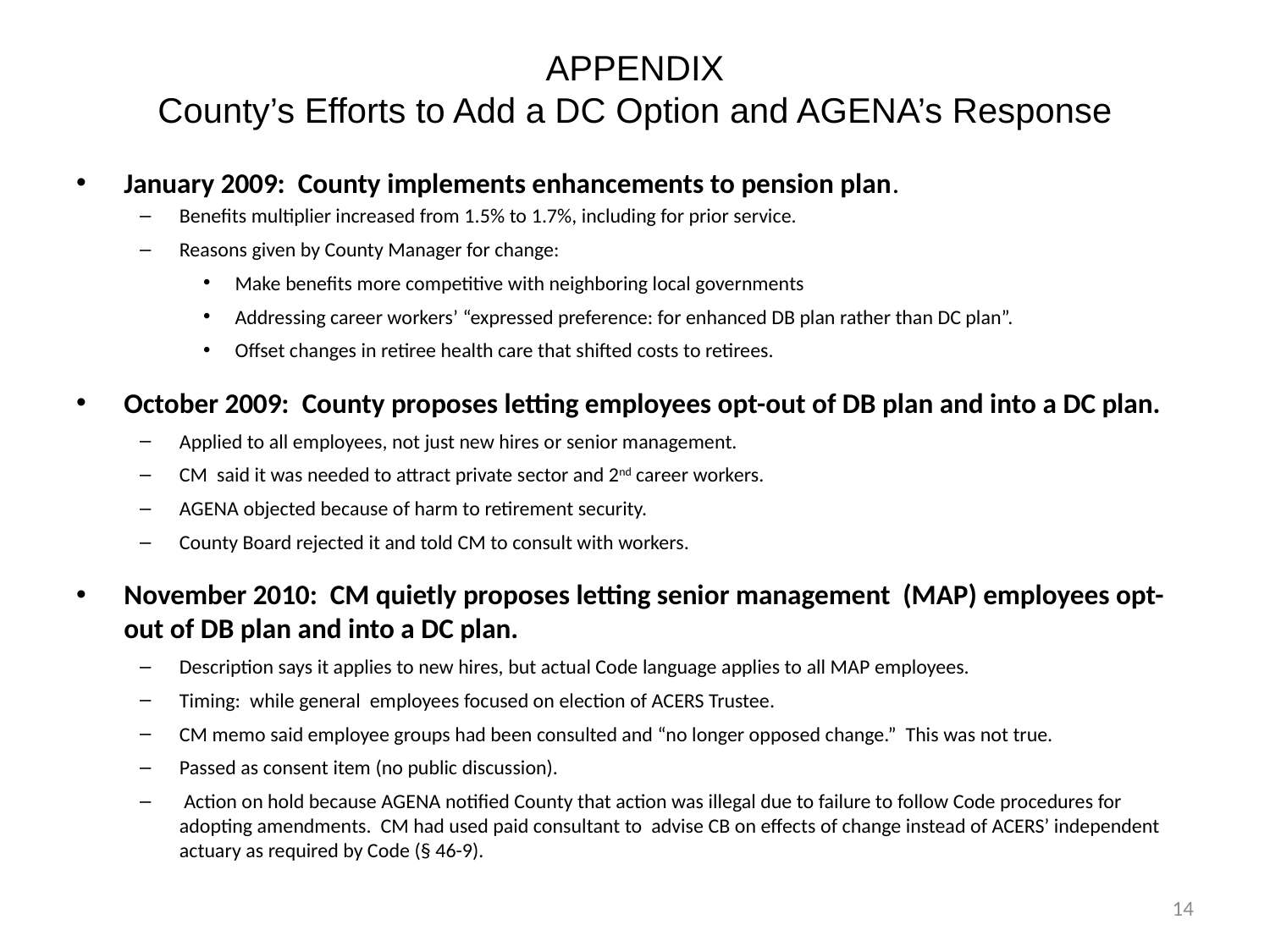

# APPENDIX County’s Efforts to Add a DC Option and AGENA’s Response
January 2009:  County implements enhancements to pension plan.
Benefits multiplier increased from 1.5% to 1.7%, including for prior service.
Reasons given by County Manager for change:
Make benefits more competitive with neighboring local governments
Addressing career workers’ “expressed preference: for enhanced DB plan rather than DC plan”.
Offset changes in retiree health care that shifted costs to retirees.
October 2009:  County proposes letting employees opt-out of DB plan and into a DC plan.
Applied to all employees, not just new hires or senior management.
CM  said it was needed to attract private sector and 2nd career workers.
AGENA objected because of harm to retirement security.
County Board rejected it and told CM to consult with workers.
November 2010:  CM quietly proposes letting senior management  (MAP) employees opt-out of DB plan and into a DC plan.
Description says it applies to new hires, but actual Code language applies to all MAP employees.
Timing:  while general  employees focused on election of ACERS Trustee.
CM memo said employee groups had been consulted and “no longer opposed change.”  This was not true.
Passed as consent item (no public discussion).
 Action on hold because AGENA notified County that action was illegal due to failure to follow Code procedures for adopting amendments.  CM had used paid consultant to  advise CB on effects of change instead of ACERS’ independent actuary as required by Code (§ 46-9).

14